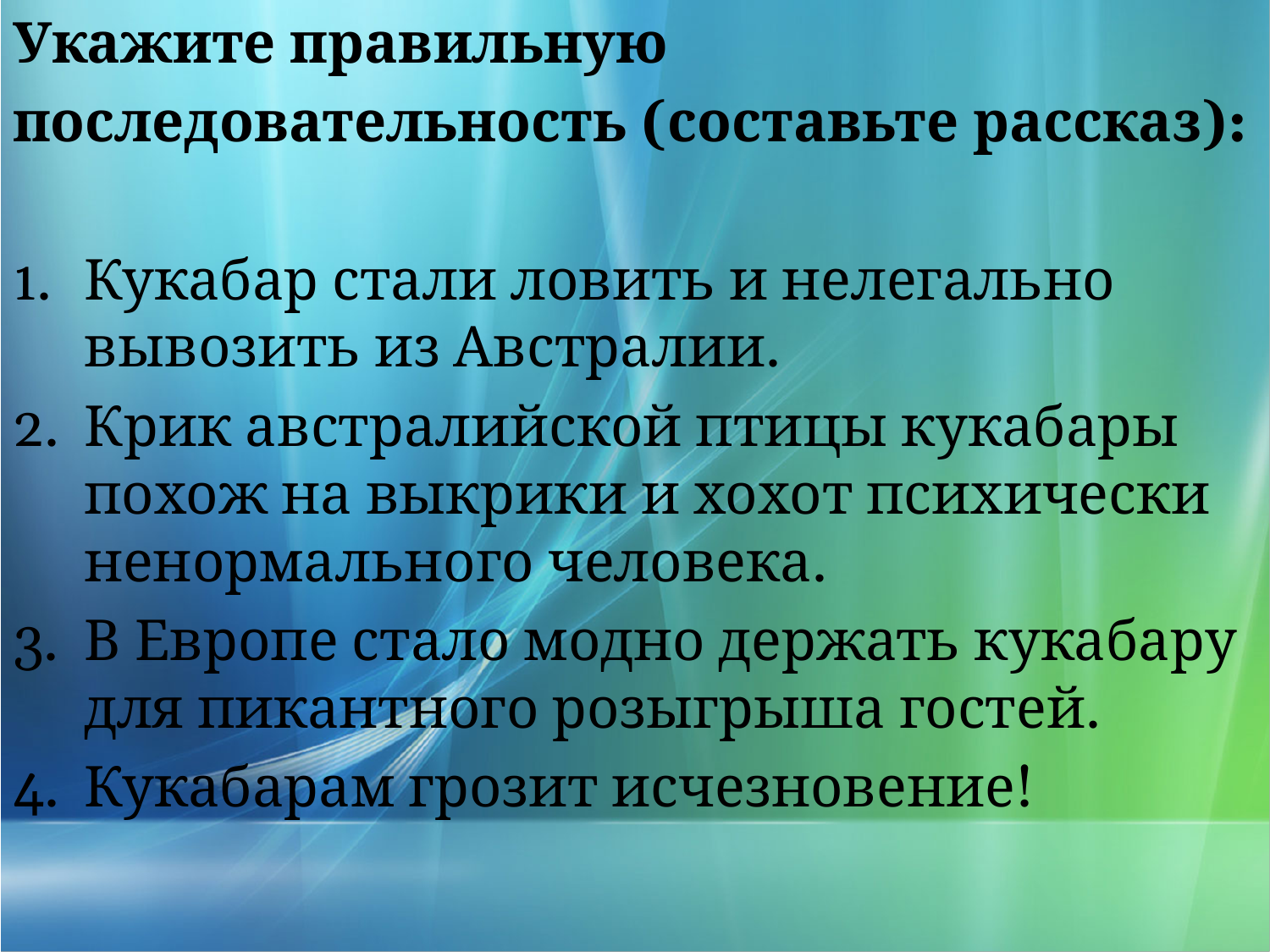

Укажите правильную
последовательность (составьте рассказ):

Кукабар стали ловить и нелегально вывозить из Австралии.
Крик австралийской птицы кукабары похож на выкрики и хохот психически ненормального человека.
В Европе стало модно держать кукабару для пикантного розыгрыша гостей.
Кукабарам грозит исчезновение!